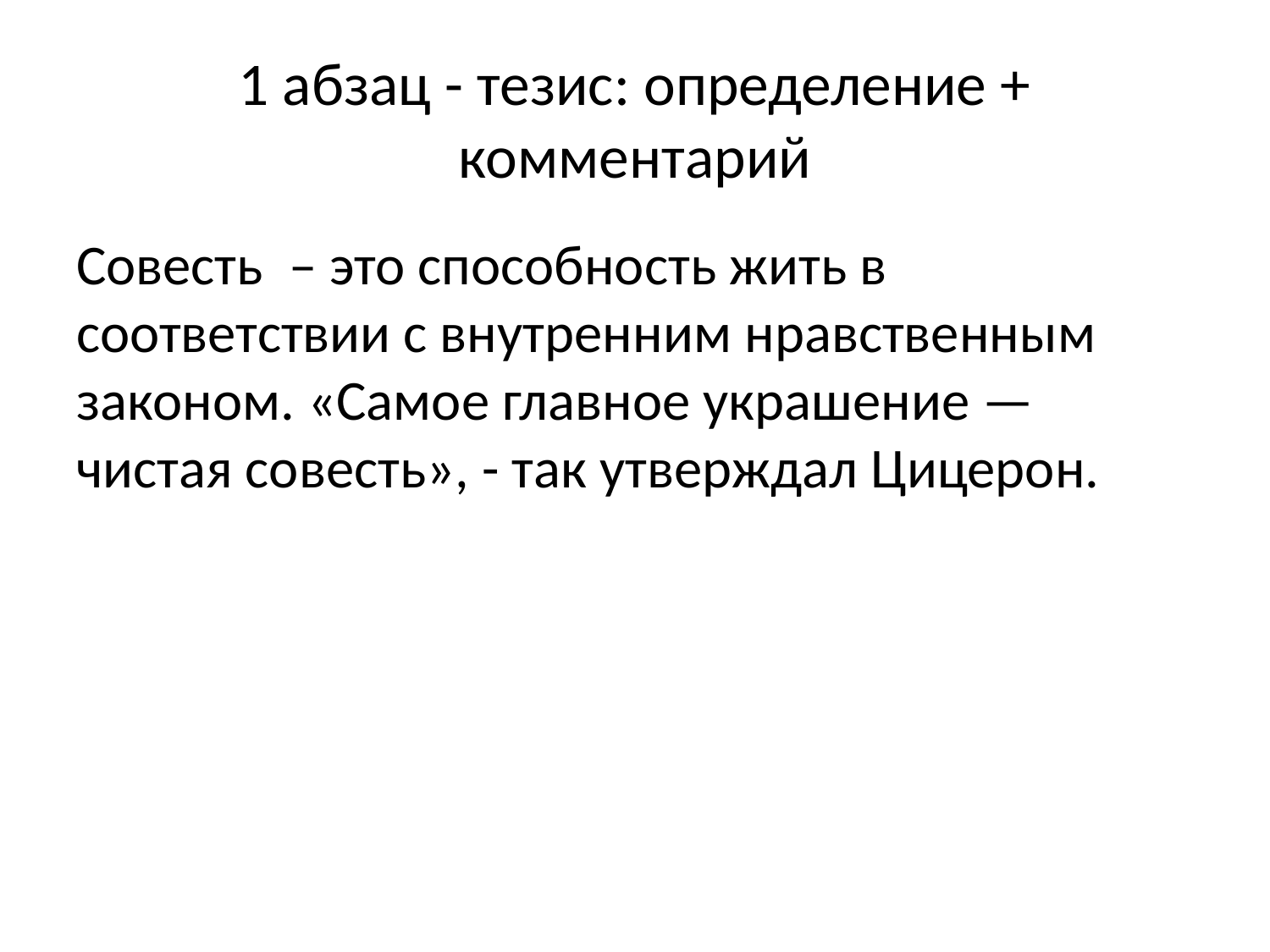

# 1 абзац - тезис: определение + комментарий
Совесть  – это способность жить в соответствии с внутренним нравственным законом. «Самое главное украшение — чистая совесть», - так утверждал Цицерон.